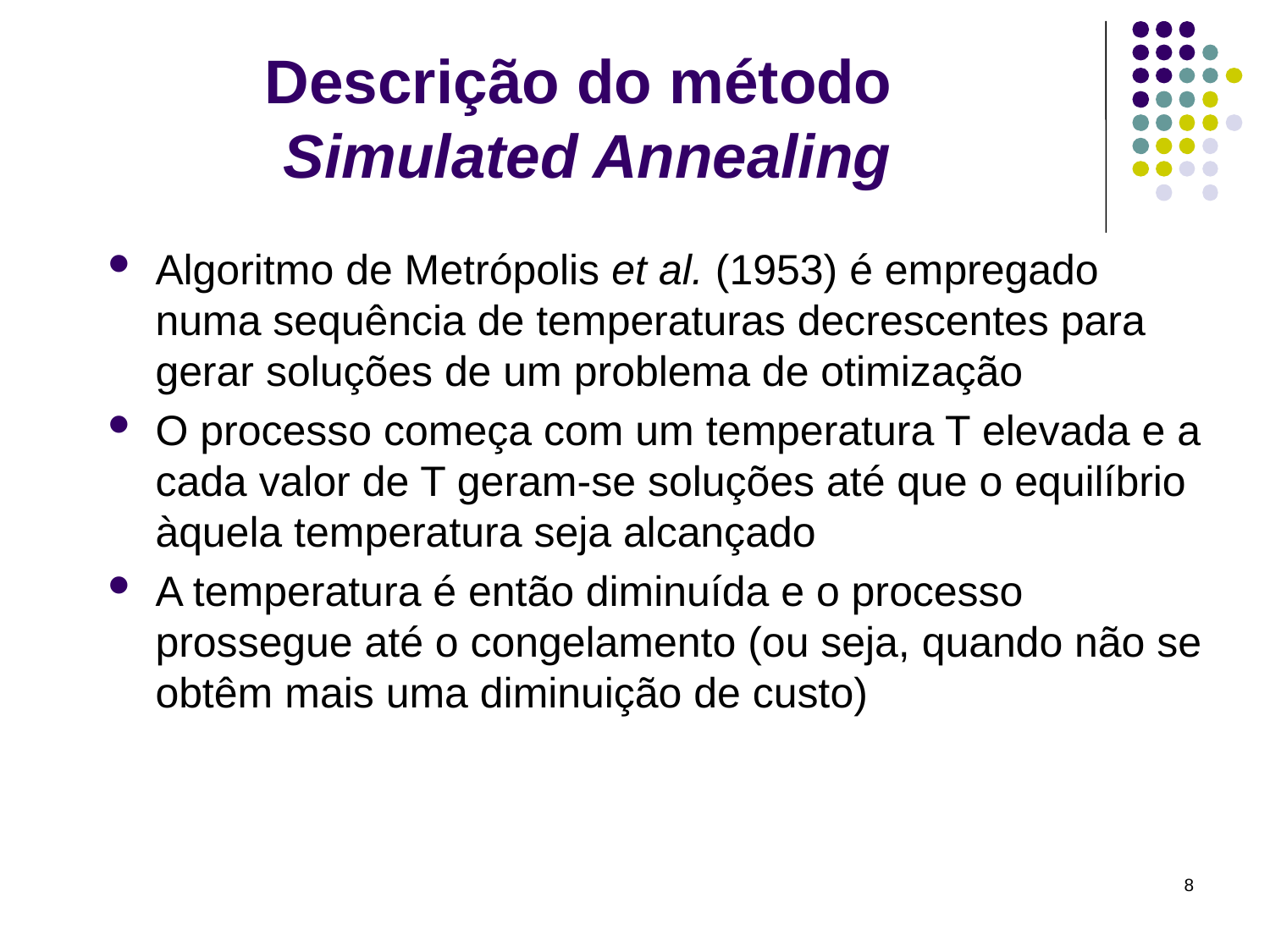

# Descrição do método Simulated Annealing
Algoritmo de Metrópolis et al. (1953) é empregado numa sequência de temperaturas decrescentes para gerar soluções de um problema de otimização
O processo começa com um temperatura T elevada e a cada valor de T geram-se soluções até que o equilíbrio àquela temperatura seja alcançado
A temperatura é então diminuída e o processo prossegue até o congelamento (ou seja, quando não se obtêm mais uma diminuição de custo)
8